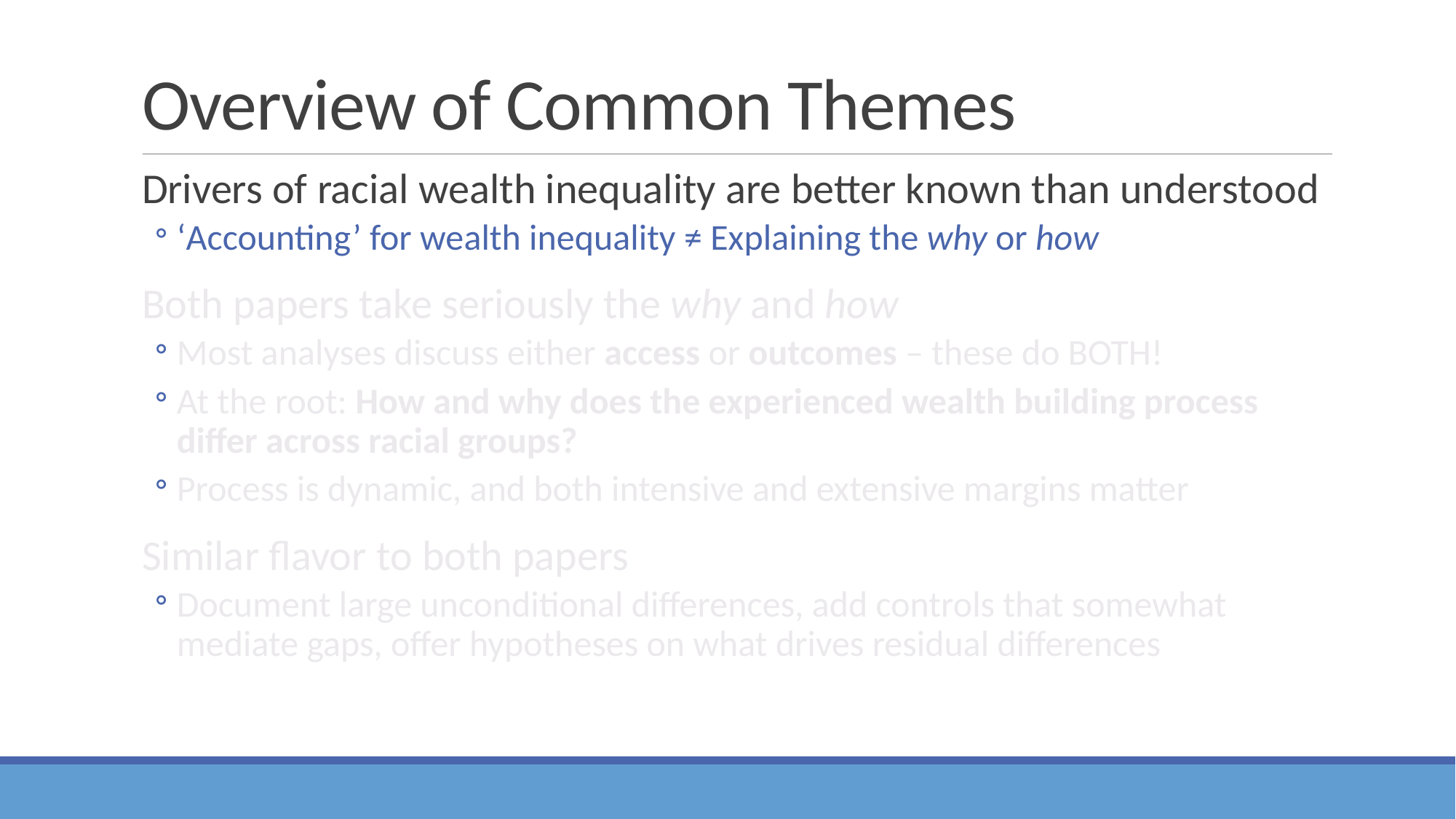

# Overview of Common Themes
Drivers of racial wealth inequality are better known than understood
‘Accounting’ for wealth inequality ≠ Explaining the why or how
Both papers take seriously the why and how
Most analyses discuss either access or outcomes – these do BOTH!
At the root: How and why does the experienced wealth building process differ across racial groups?
Process is dynamic, and both intensive and extensive margins matter
Similar flavor to both papers
Document large unconditional differences, add controls that somewhat mediate gaps, offer hypotheses on what drives residual differences